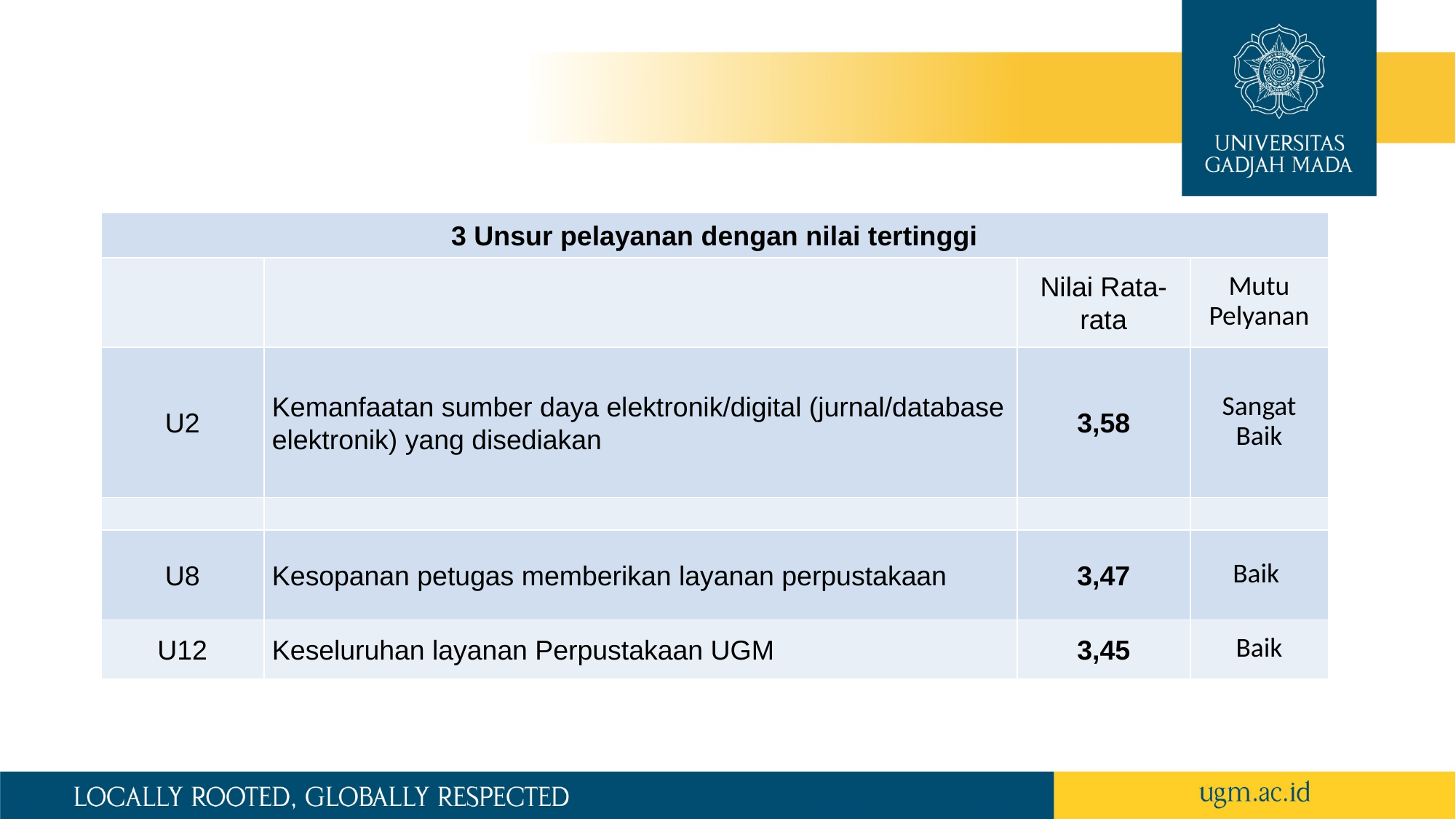

| 3 Unsur pelayanan dengan nilai tertinggi |  |  |  |
| --- | --- | --- | --- |
|  |  | Nilai Rata-rata | Mutu Pelyanan |
| U2 | Kemanfaatan sumber daya elektronik/digital (jurnal/database elektronik) yang disediakan | 3,58 | Sangat Baik |
|  |  |  |  |
| U8 | Kesopanan petugas memberikan layanan perpustakaan | 3,47 | Baik |
| U12 | Keseluruhan layanan Perpustakaan UGM | 3,45 | Baik |